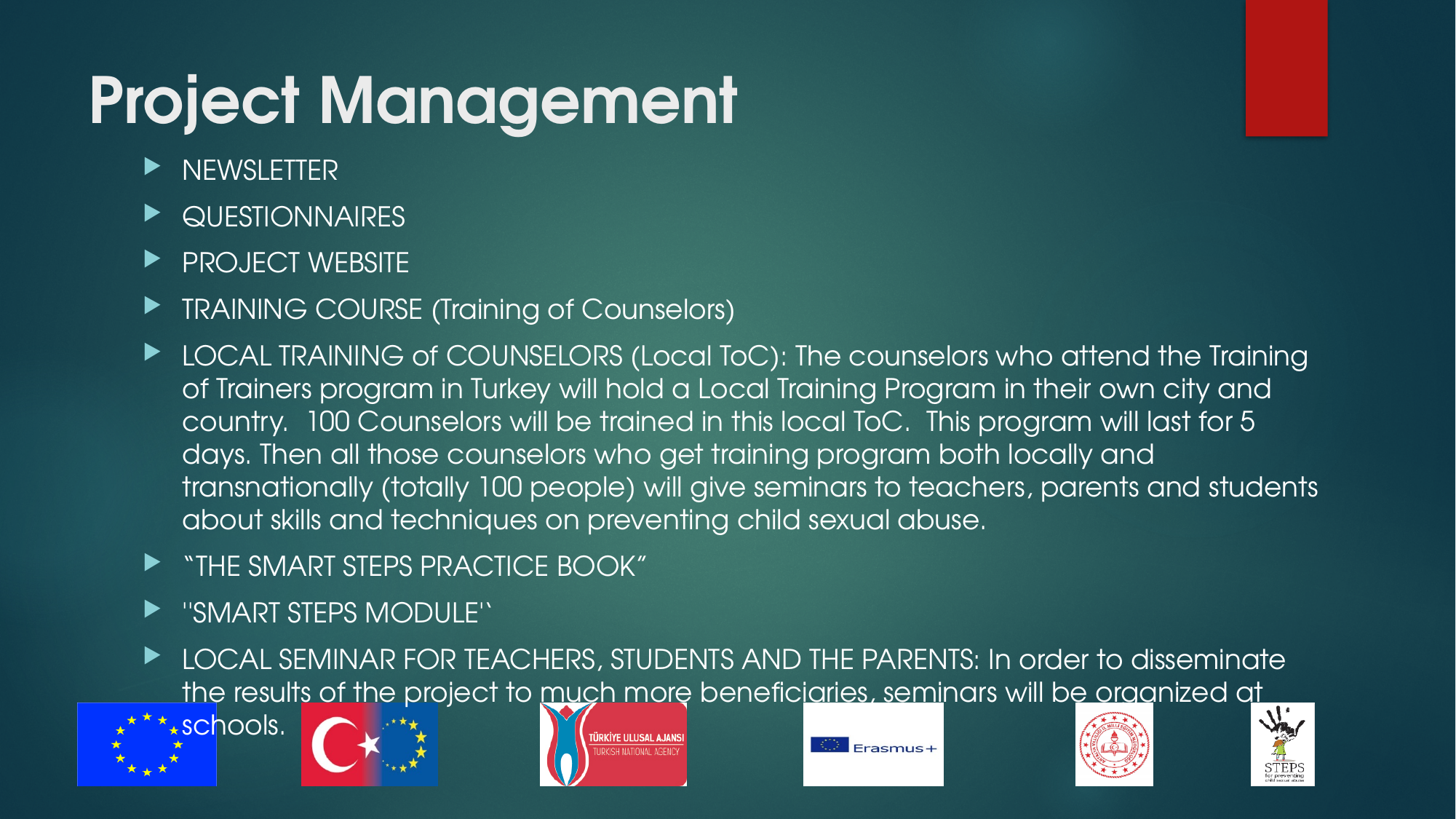

# Project Management
NEWSLETTER
QUESTIONNAIRES
PROJECT WEBSITE
TRAINING COURSE (Training of Counselors)
LOCAL TRAINING of COUNSELORS (Local ToC): The counselors who attend the Training of Trainers program in Turkey will hold a Local Training Program in their own city and country.  100 Counselors will be trained in this local ToC.  This program will last for 5 days. Then all those counselors who get training program both locally and transnationally (totally 100 people) will give seminars to teachers, parents and students about skills and techniques on preventing child sexual abuse.
“THE SMART STEPS PRACTICE BOOK”
''SMART STEPS MODULE'‘
LOCAL SEMINAR FOR TEACHERS, STUDENTS AND THE PARENTS: In order to disseminate the results of the project to much more beneficiaries, seminars will be organized at schools.